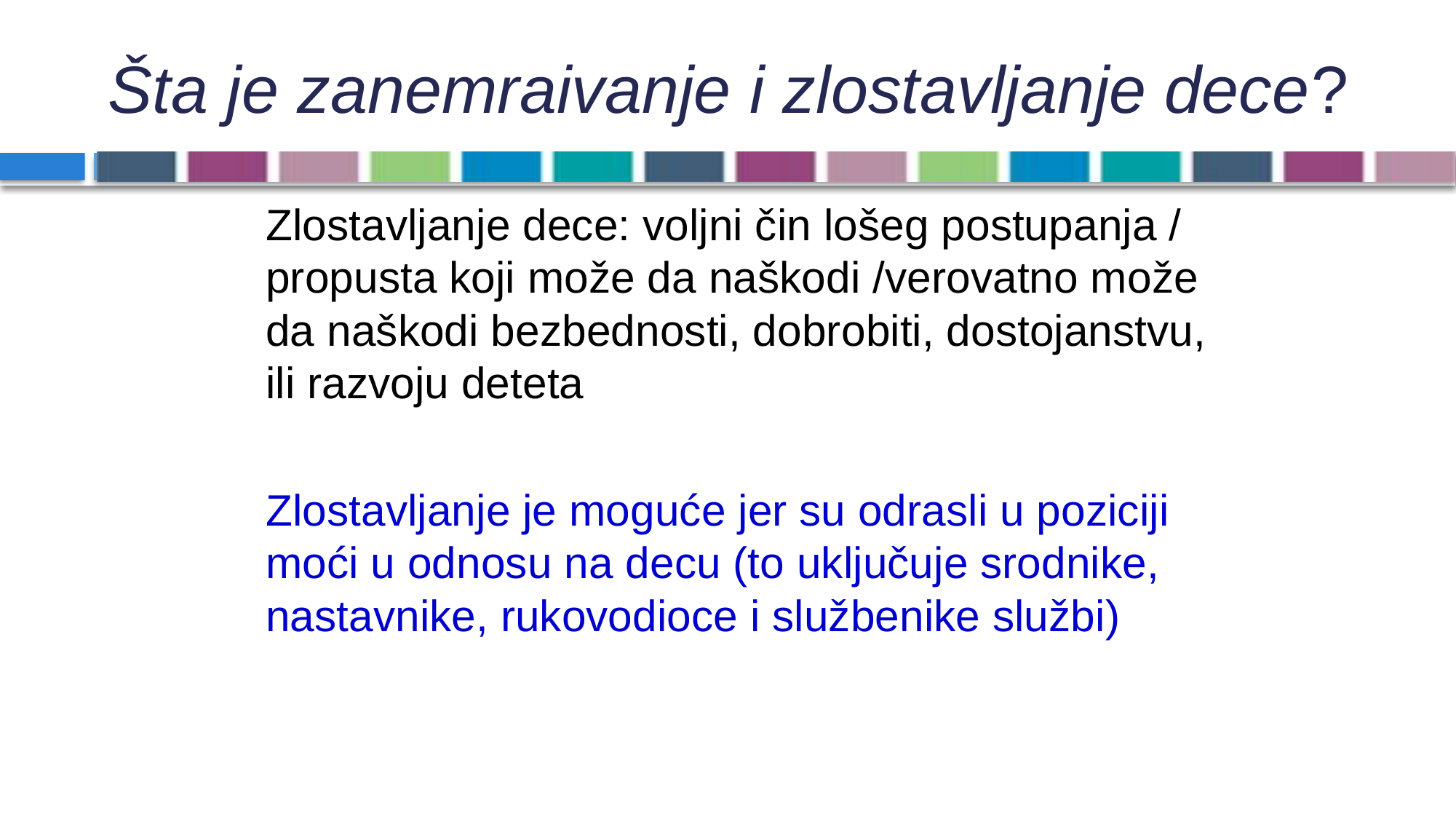

# Šta je zanemraivanje i zlostavljanje dece?
Zlostavljanje dece: voljni čin lošeg postupanja / propusta koji može da naškodi /verovatno može da naškodi bezbednosti, dobrobiti, dostojanstvu, ili razvoju deteta

Zlostavljanje je moguće jer su odrasli u poziciji moći u odnosu na decu (to uključuje srodnike, nastavnike, rukovodioce i službenike službi)